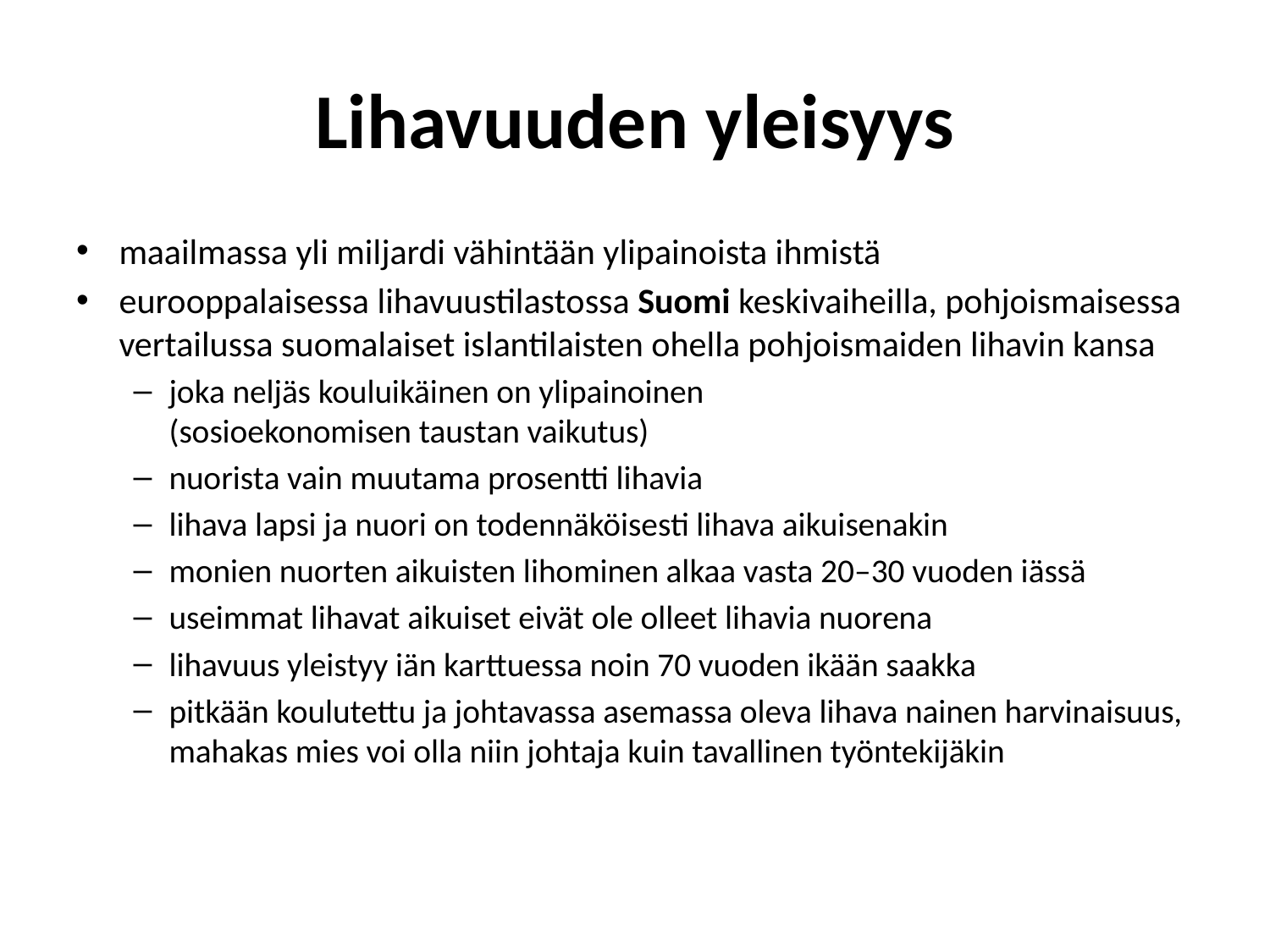

# Lihavuuden yleisyys
maailmassa yli miljardi vähintään ylipainoista ihmistä
eurooppalaisessa lihavuustilastossa Suomi keskivaiheilla, pohjoismaisessa vertailussa suomalaiset islantilaisten ohella pohjoismaiden lihavin kansa
joka neljäs kouluikäinen on ylipainoinen
(sosioekonomisen taustan vaikutus)
nuorista vain muutama prosentti lihavia
lihava lapsi ja nuori on todennäköisesti lihava aikuisenakin
monien nuorten aikuisten lihominen alkaa vasta 20–30 vuoden iässä
useimmat lihavat aikuiset eivät ole olleet lihavia nuorena
lihavuus yleistyy iän karttuessa noin 70 vuoden ikään saakka
pitkään koulutettu ja johtavassa asemassa oleva lihava nainen harvinaisuus, mahakas mies voi olla niin johtaja kuin tavallinen työntekijäkin